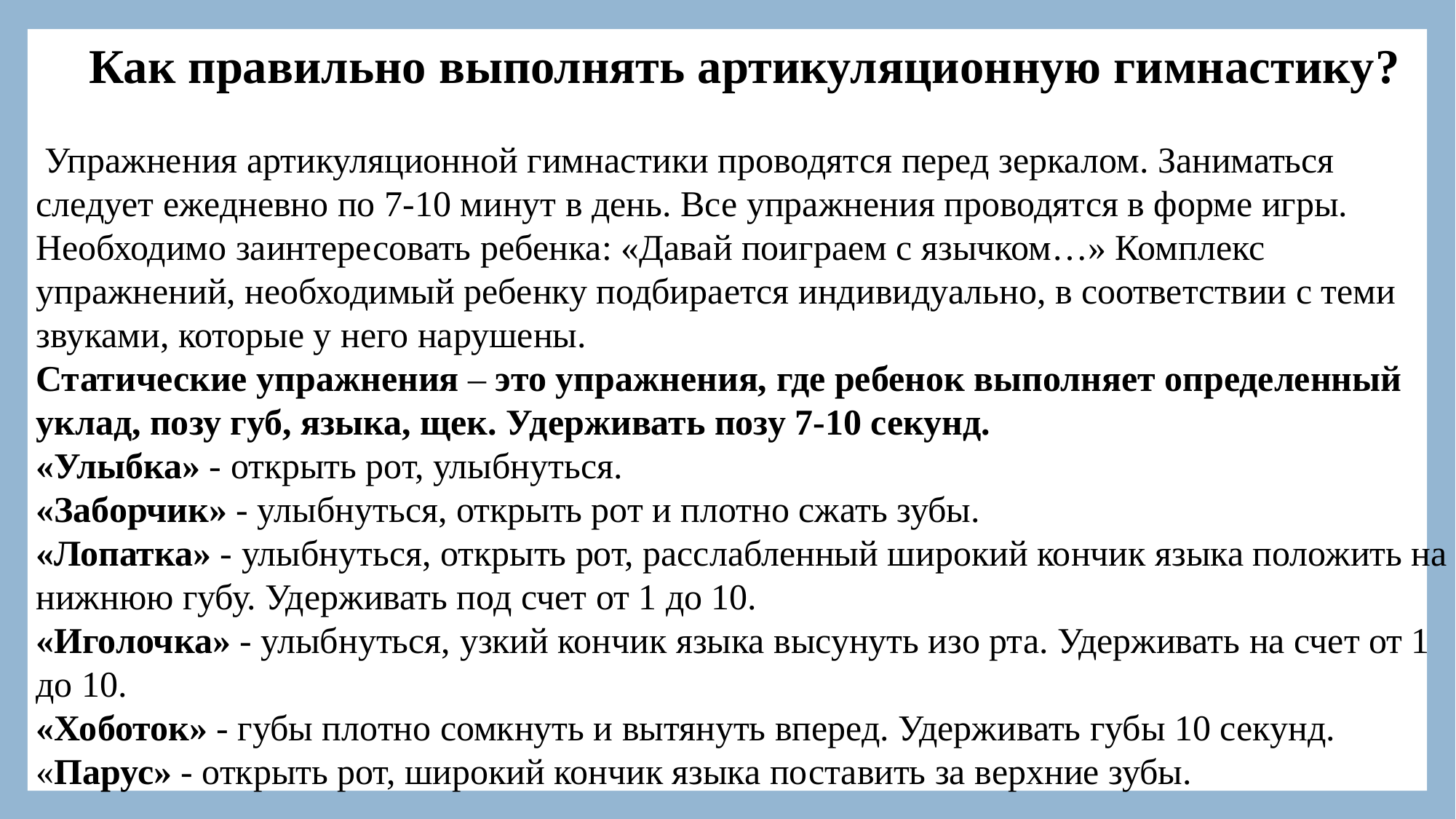

Как правильно выполнять артикуляционную гимнастику?

 Упражнения артикуляционной гимнастики проводятся перед зеркалом. Заниматься следует ежедневно по 7-10 минут в день. Все упражнения проводятся в форме игры. Необходимо заинтересовать ребенка: «Давай поиграем с язычком…» Комплекс упражнений, необходимый ребенку подбирается индивидуально, в соответствии с теми звуками, которые у него нарушены.
Статические упражнения – это упражнения, где ребенок выполняет определенный уклад, позу губ, языка, щек. Удерживать позу 7-10 секунд.
«Улыбка» - открыть рот, улыбнуться.
«Заборчик» - улыбнуться, открыть рот и плотно сжать зубы.
«Лопатка» - улыбнуться, открыть рот, расслабленный широкий кончик языка положить на нижнюю губу. Удерживать под счет от 1 до 10.
«Иголочка» - улыбнуться, узкий кончик языка высунуть изо рта. Удерживать на счет от 1 до 10.
«Хоботок» - губы плотно сомкнуть и вытянуть вперед. Удерживать губы 10 секунд.
«Парус» - открыть рот, широкий кончик языка поставить за верхние зубы.